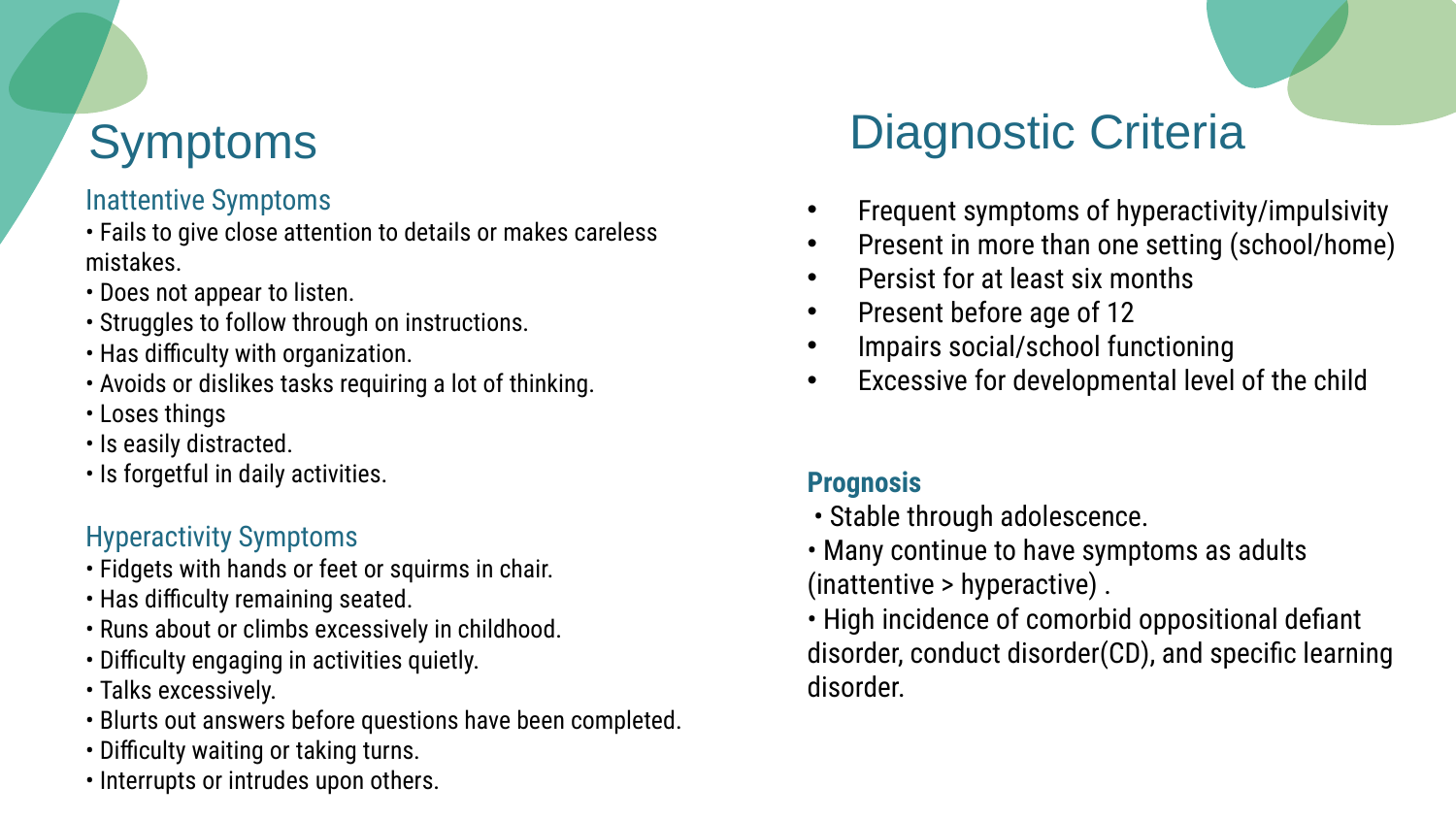

# Symptoms
Diagnostic Criteria
Inattentive Symptoms
• Fails to give close attention to details or makes careless mistakes.
• Does not appear to listen.
• Struggles to follow through on instructions.
• Has difficulty with organization.
• Avoids or dislikes tasks requiring a lot of thinking.
• Loses things
• Is easily distracted.
• Is forgetful in daily activities.

Hyperactivity Symptoms
• Fidgets with hands or feet or squirms in chair.
• Has difficulty remaining seated.
• Runs about or climbs excessively in childhood.
• Difficulty engaging in activities quietly.
• Talks excessively.
• Blurts out answers before questions have been completed.
• Difficulty waiting or taking turns.
• Interrupts or intrudes upon others.
Frequent symptoms of hyperactivity/impulsivity
Present in more than one setting (school/home)
Persist for at least six months
Present before age of 12
Impairs social/school functioning
Excessive for developmental level of the child

Prognosis
 • Stable through adolescence.
• Many continue to have symptoms as adults (inattentive > hyperactive) .
• High incidence of comorbid oppositional defiant disorder, conduct disorder(CD), and specific learning disorder.